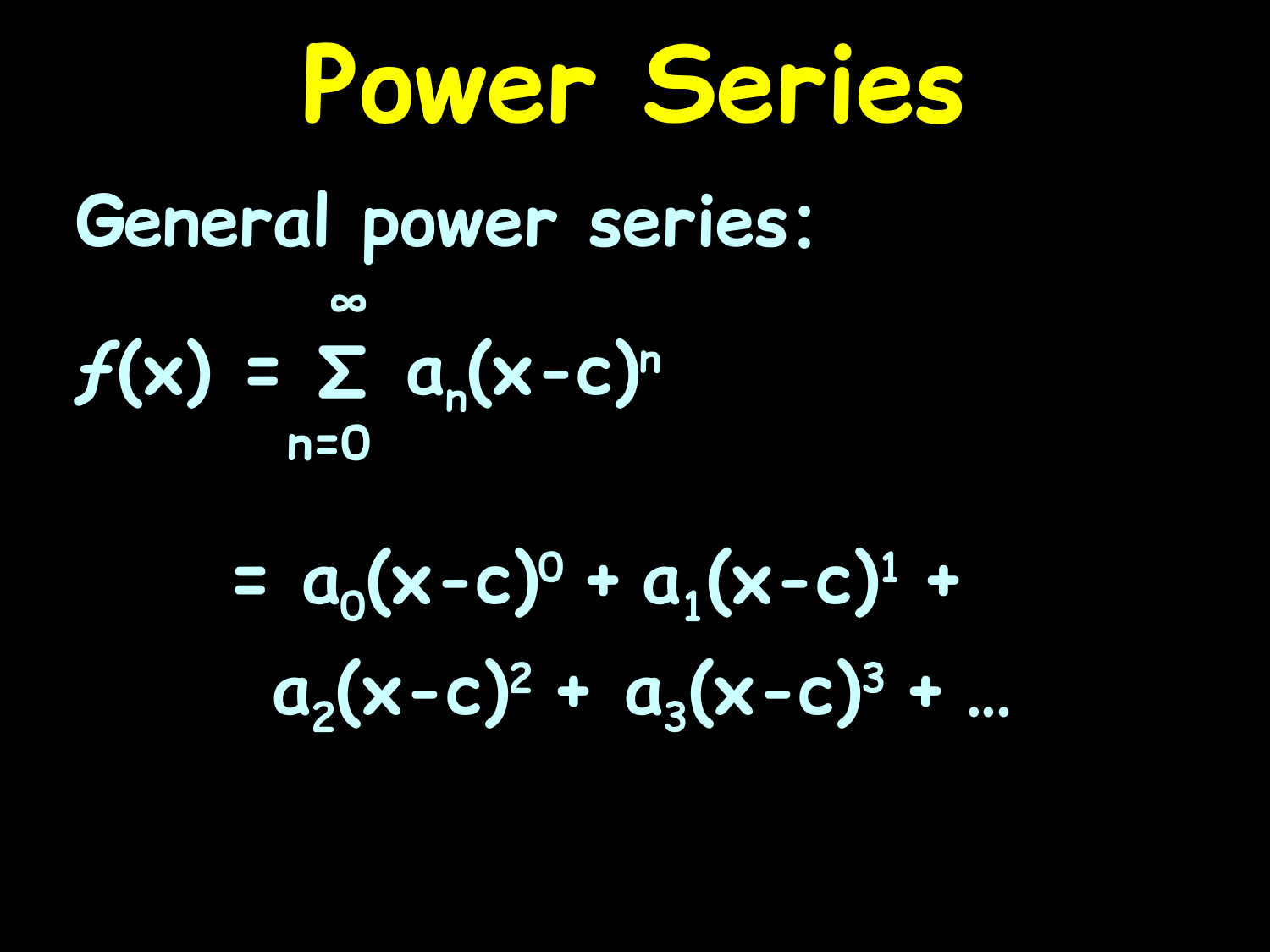

# Power Series
General power series:

ƒ(x) =    an(x-c)n

     = a0(x-c)0 + a1(x-c)1 +
           a2(x-c)2 + a3(x-c)3 + …
  ∞
 ∑
n=0